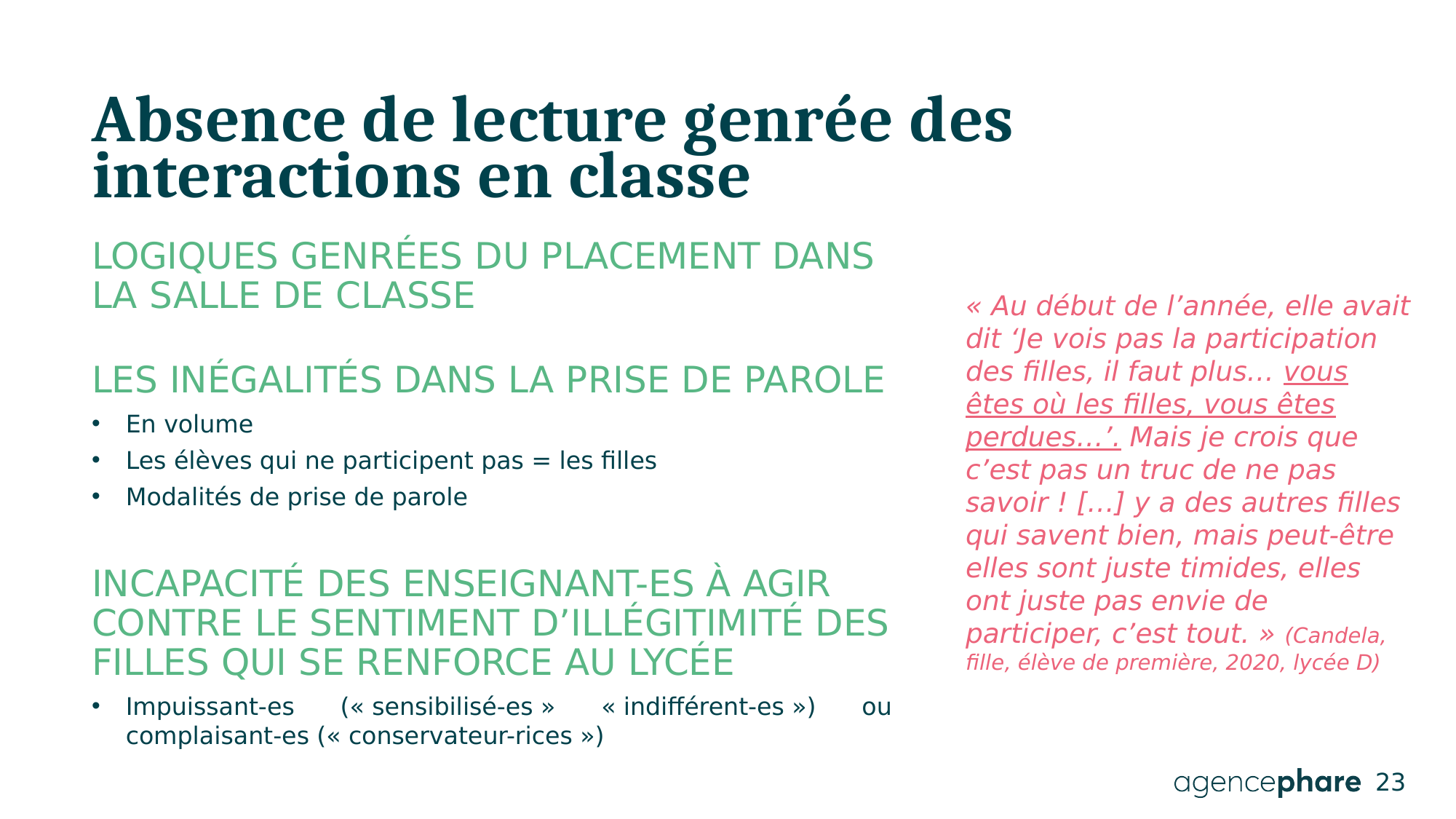

# Absence de lecture genrée des interactions en classe
Logiques genrées du placement dans la salle de classe

Les inégalités dans la prise de parole
En volume
Les élèves qui ne participent pas = les filles
Modalités de prise de parole

Incapacité des enseignant-es à agir contre le sentiment d’illégitimité des filles qui se renforce au lycée
Impuissant-es (« sensibilisé-es » « indifférent-es ») ou complaisant-es (« conservateur-rices »)
« Au début de l’année, elle avait dit ‘Je vois pas la participation des filles, il faut plus… vous êtes où les filles, vous êtes perdues…’. Mais je crois que c’est pas un truc de ne pas savoir ! […] y a des autres filles qui savent bien, mais peut-être elles sont juste timides, elles ont juste pas envie de participer, c’est tout. » (Candela, fille, élève de première, 2020, lycée D)
23